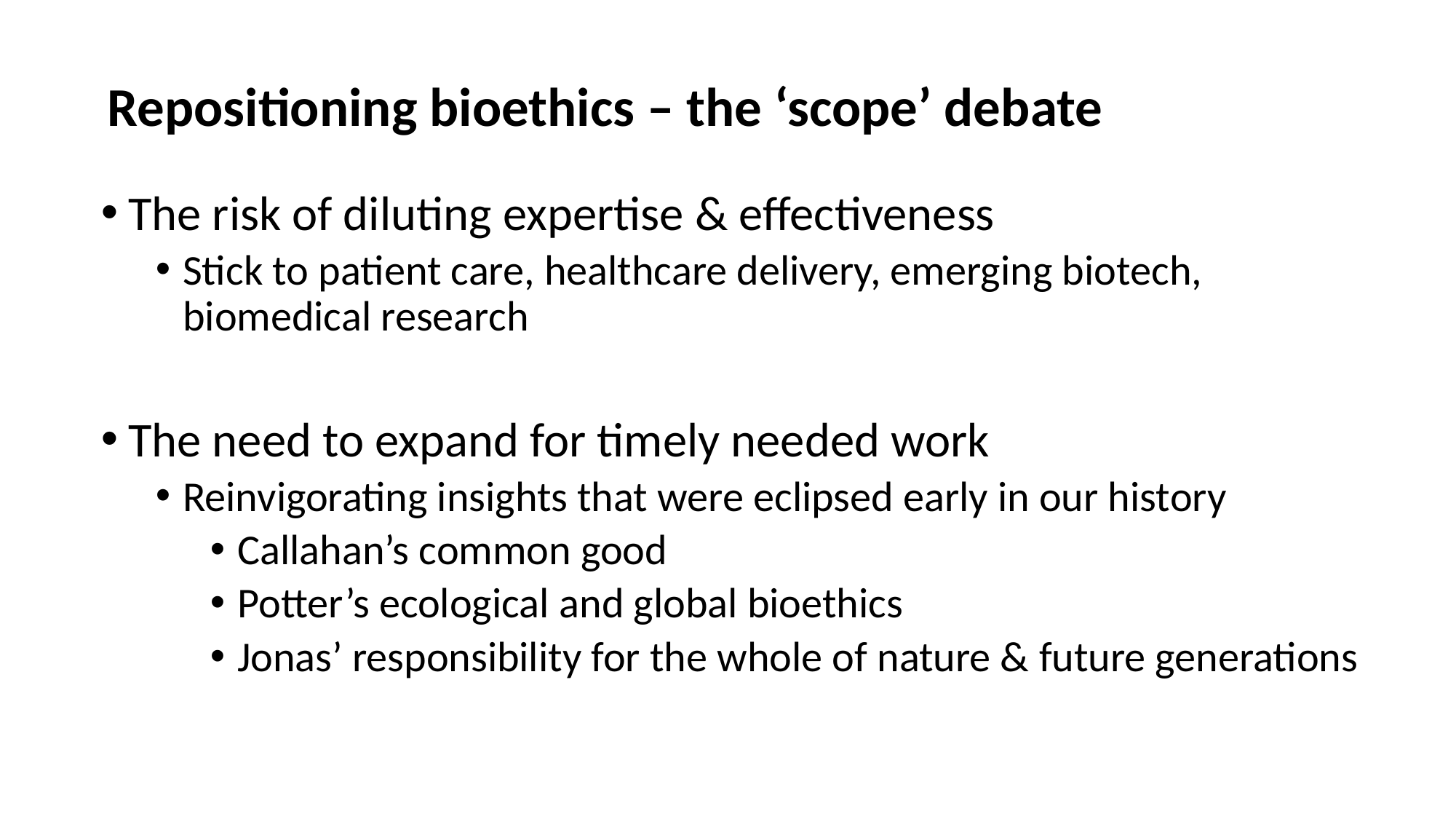

# Repositioning bioethics – the ‘scope’ debate
The risk of diluting expertise & effectiveness
Stick to patient care, healthcare delivery, emerging biotech, biomedical research

The need to expand for timely needed work
Reinvigorating insights that were eclipsed early in our history
Callahan’s common good
Potter’s ecological and global bioethics
Jonas’ responsibility for the whole of nature & future generations